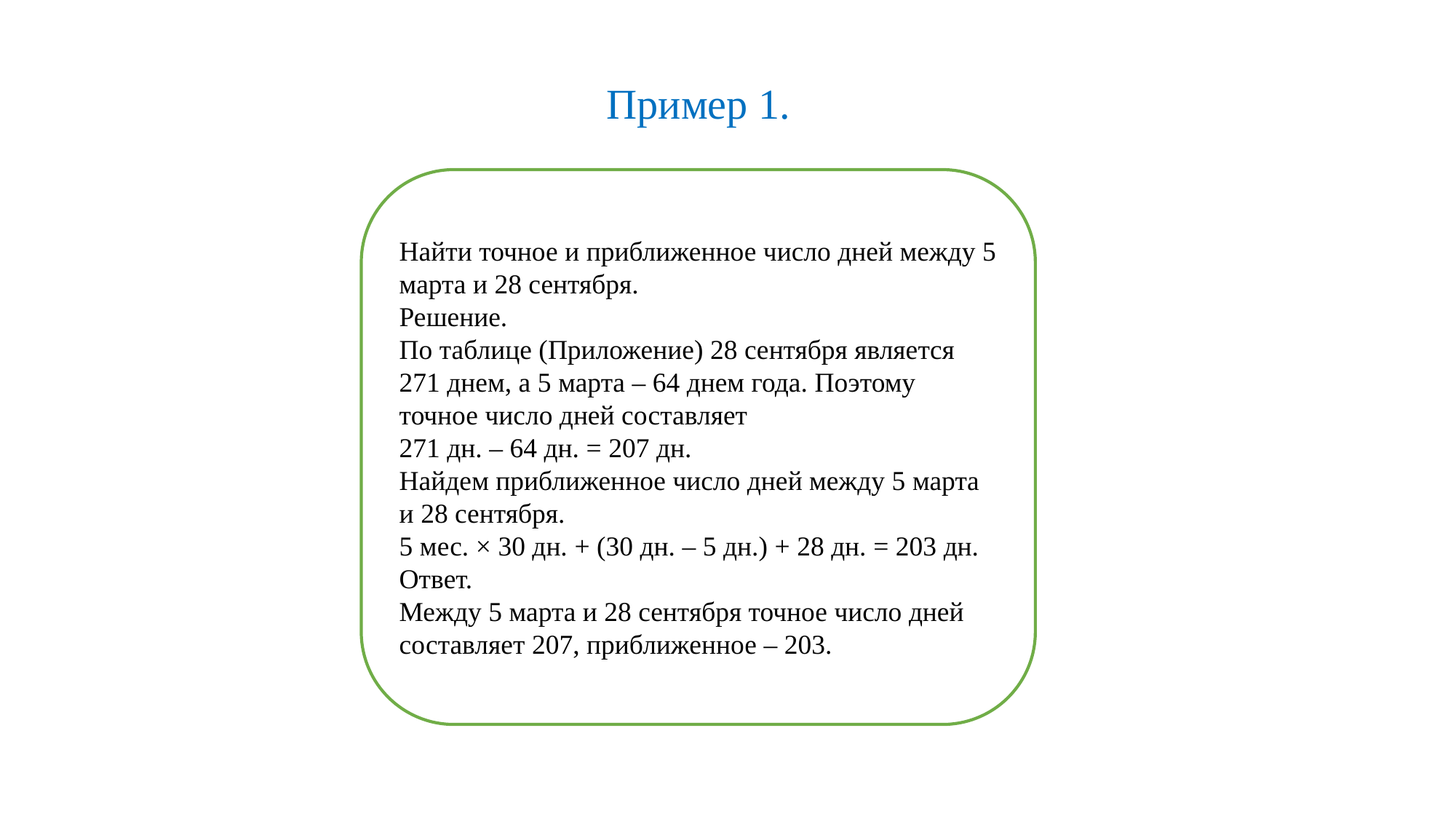

Пример 1.
Найти точное и приближенное число дней между 5 марта и 28 сентября.
Решение.
По таблице (Приложение) 28 сентября является 271 днем, а 5 марта – 64 днем года. Поэтому точное число дней составляет
271 дн. – 64 дн. = 207 дн.
Найдем приближенное число дней между 5 марта и 28 сентября.
5 мес. × 30 дн. + (30 дн. – 5 дн.) + 28 дн. = 203 дн.
Ответ.
Между 5 марта и 28 сентября точное число дней составляет 207, приближенное – 203.